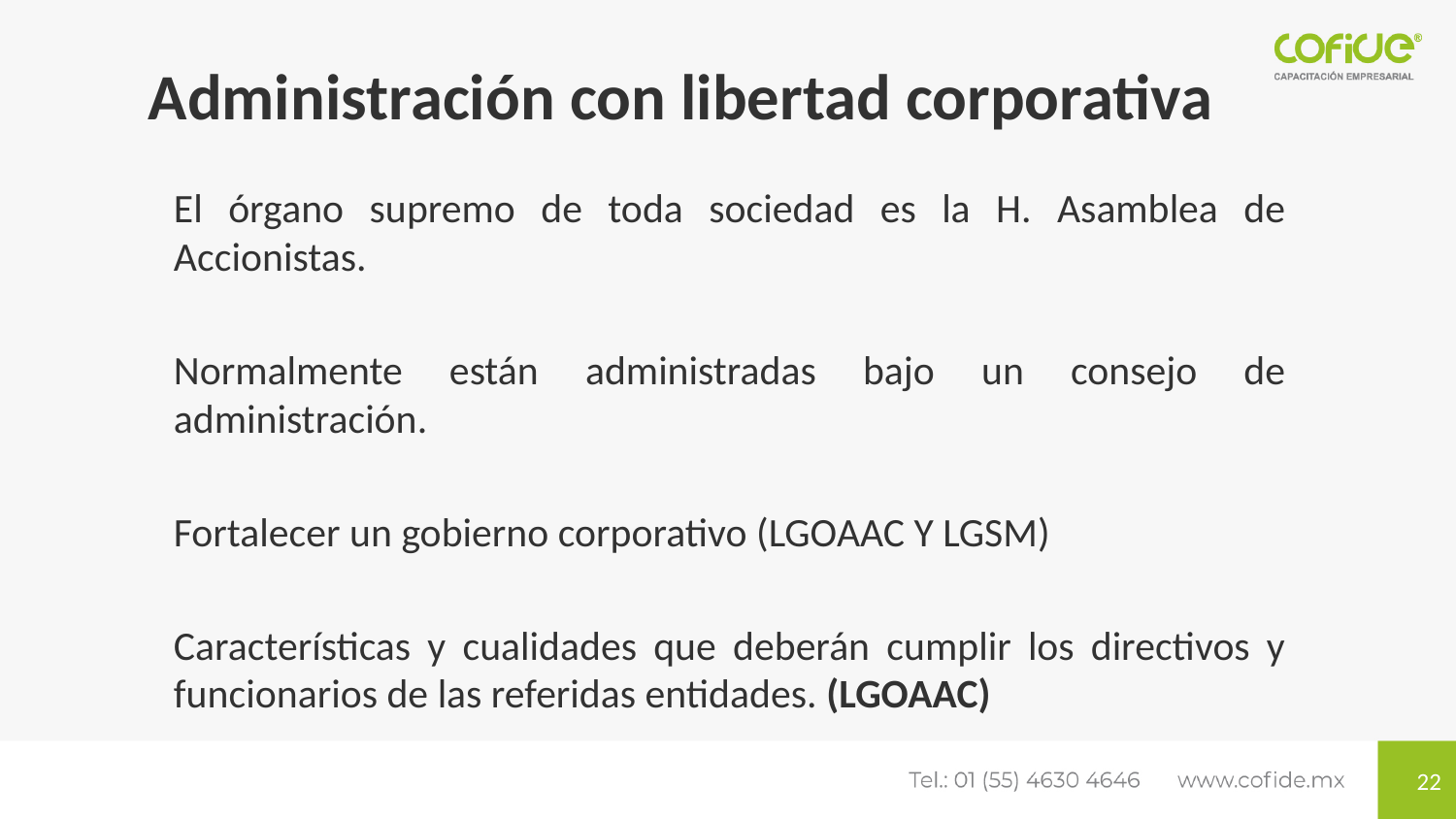

Administración con libertad corporativa
El órgano supremo de toda sociedad es la H. Asamblea de Accionistas.

Normalmente están administradas bajo un consejo de administración.

Fortalecer un gobierno corporativo (LGOAAC Y LGSM)

Características y cualidades que deberán cumplir los directivos y funcionarios de las referidas entidades. (LGOAAC)
22